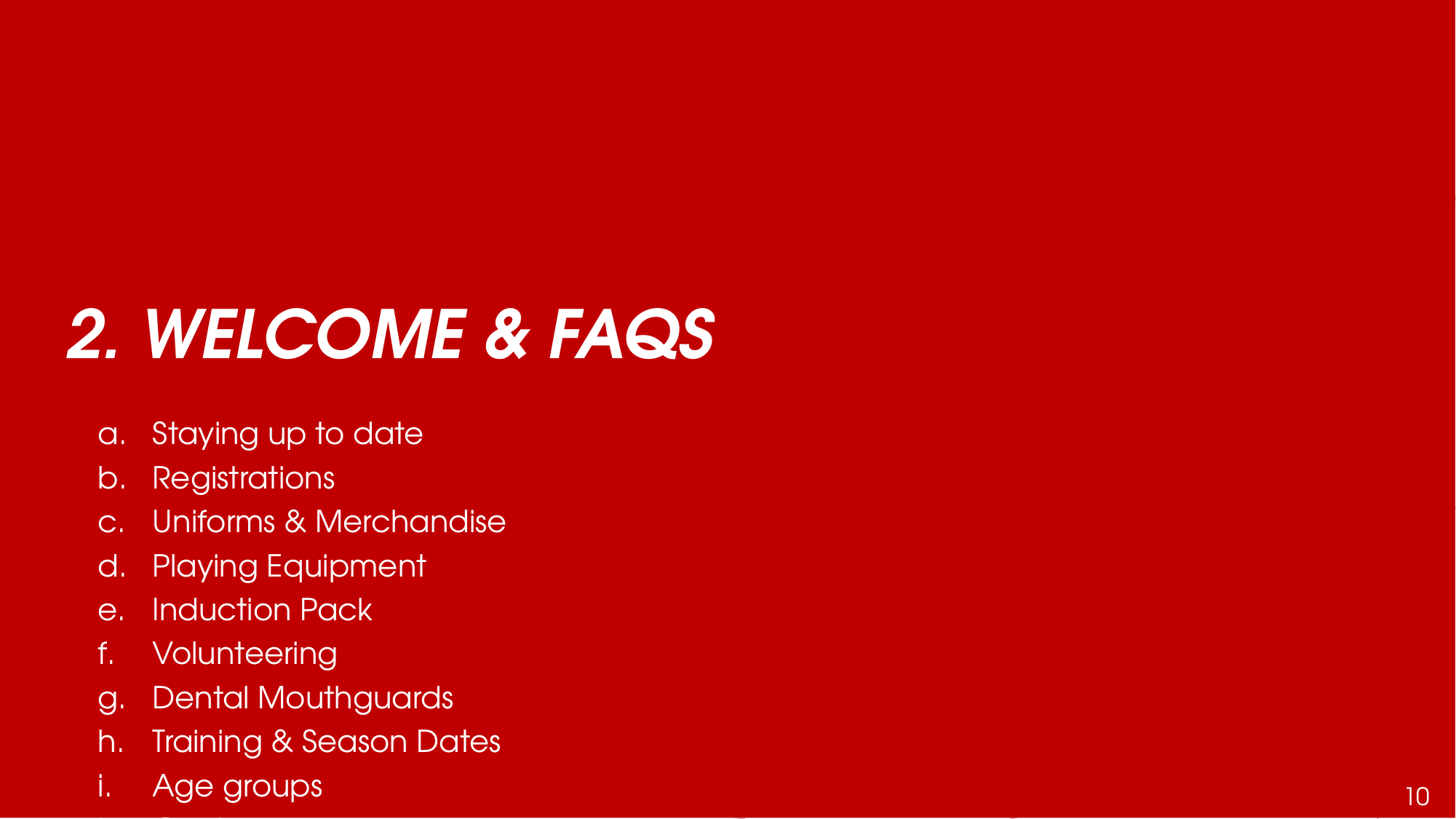

2. WELCOME & FAQS

Staying up to date
Registrations
Uniforms & Merchandise
Playing Equipment
Induction Pack
Volunteering
Dental Mouthguards
Training & Season Dates
Age groups
Our teams
Game dates/locations
Events calendar
- Fixtures
- Lightning Premiership
- Jumper & Medal Presentation
- Club Social Functions
10